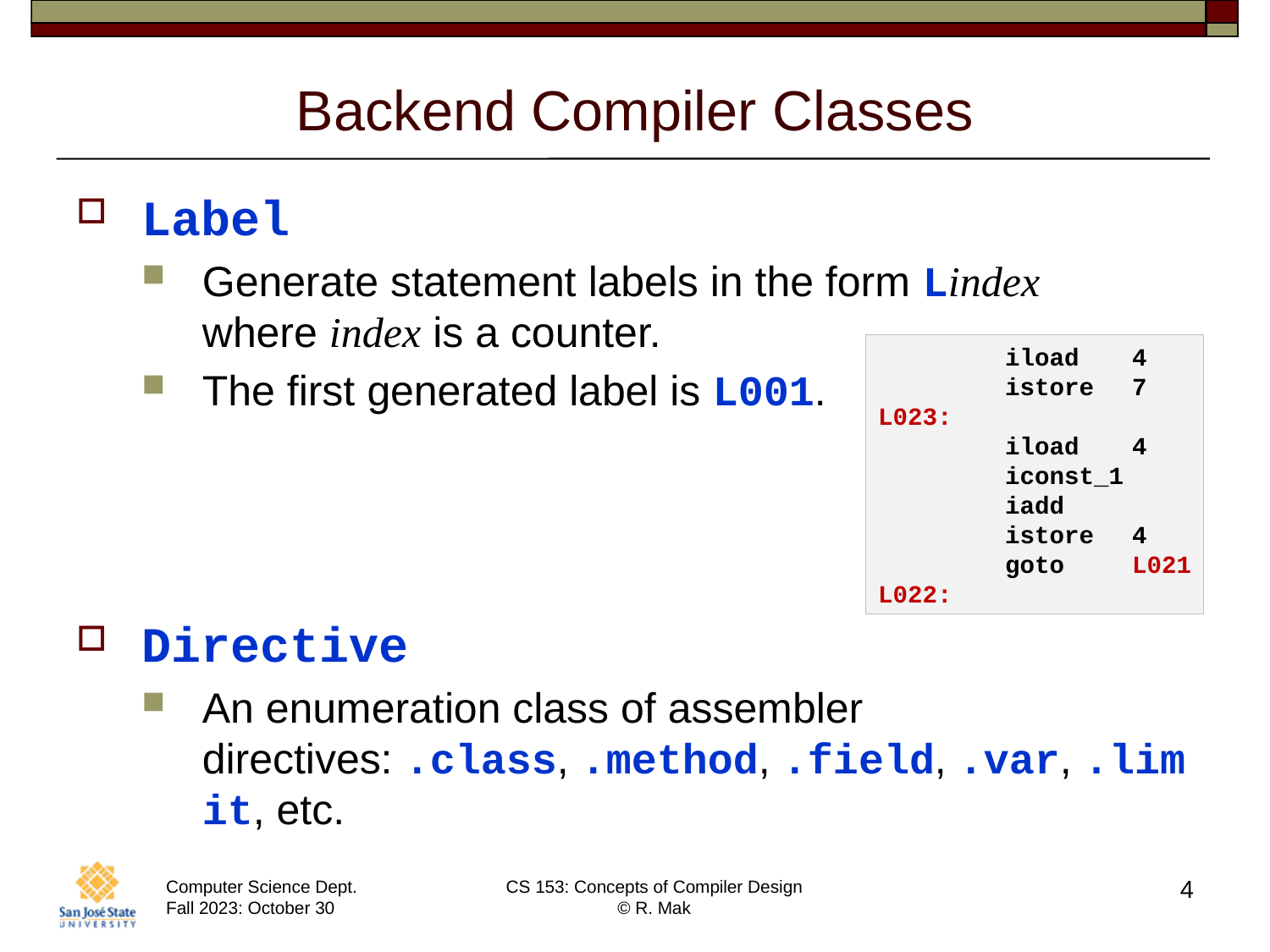

# Backend Compiler Classes
Label
Generate statement labels in the form Lindex
where index is a counter.
The first generated label is L001.

Directive
An enumeration class of assembler directives: .class, .method, .field, .var, .limit, etc.

	iload	4
	istore	7
L023:
	iload	4
	iconst_1
	iadd
	istore	4
	goto	L021
L022:
4